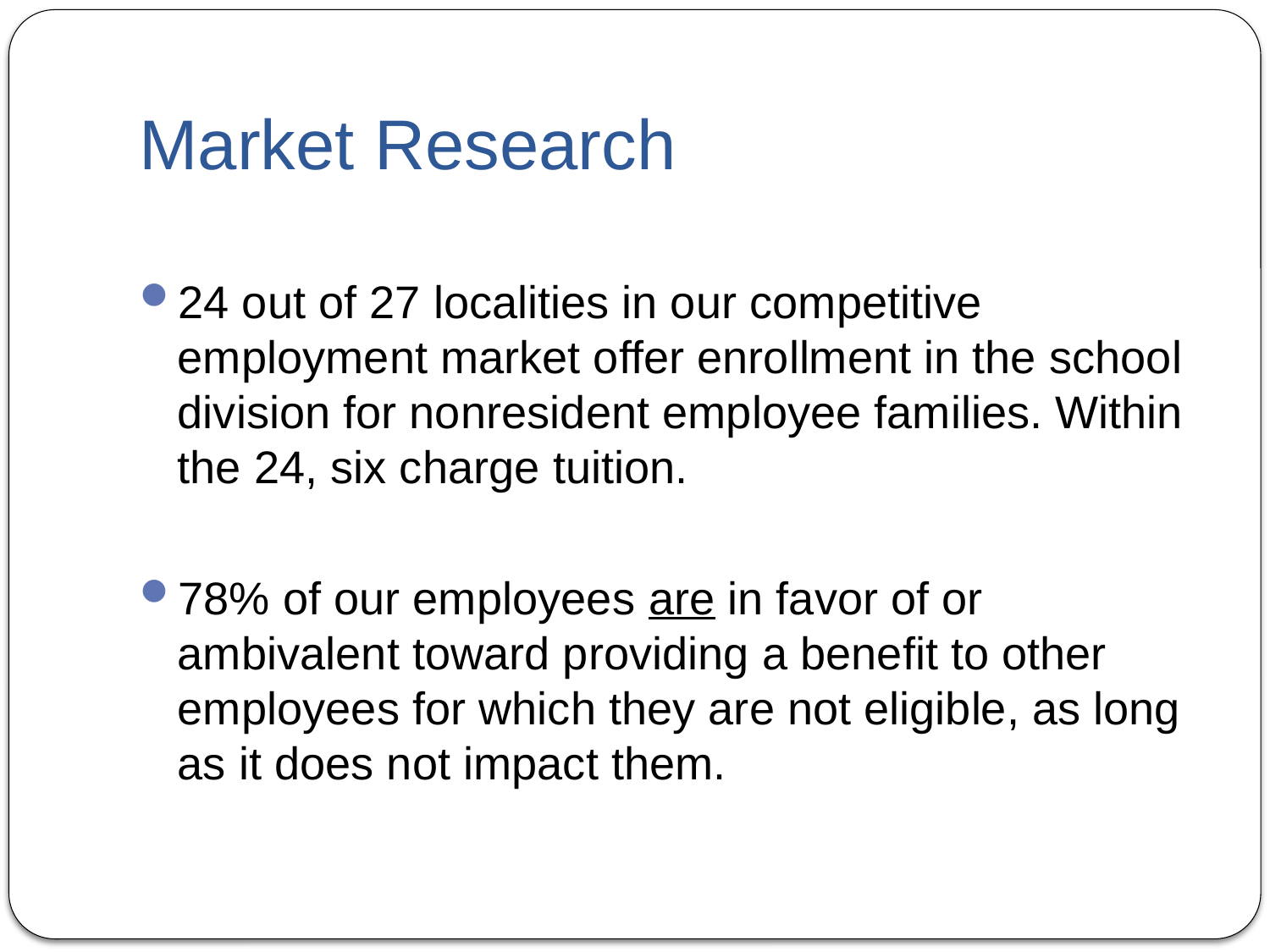

# Market Research

24 out of 27 localities in our competitive employment market offer enrollment in the school division for nonresident employee families. Within the 24, six charge tuition.

78% of our employees are in favor of or ambivalent toward providing a benefit to other employees for which they are not eligible, as long as it does not impact them.